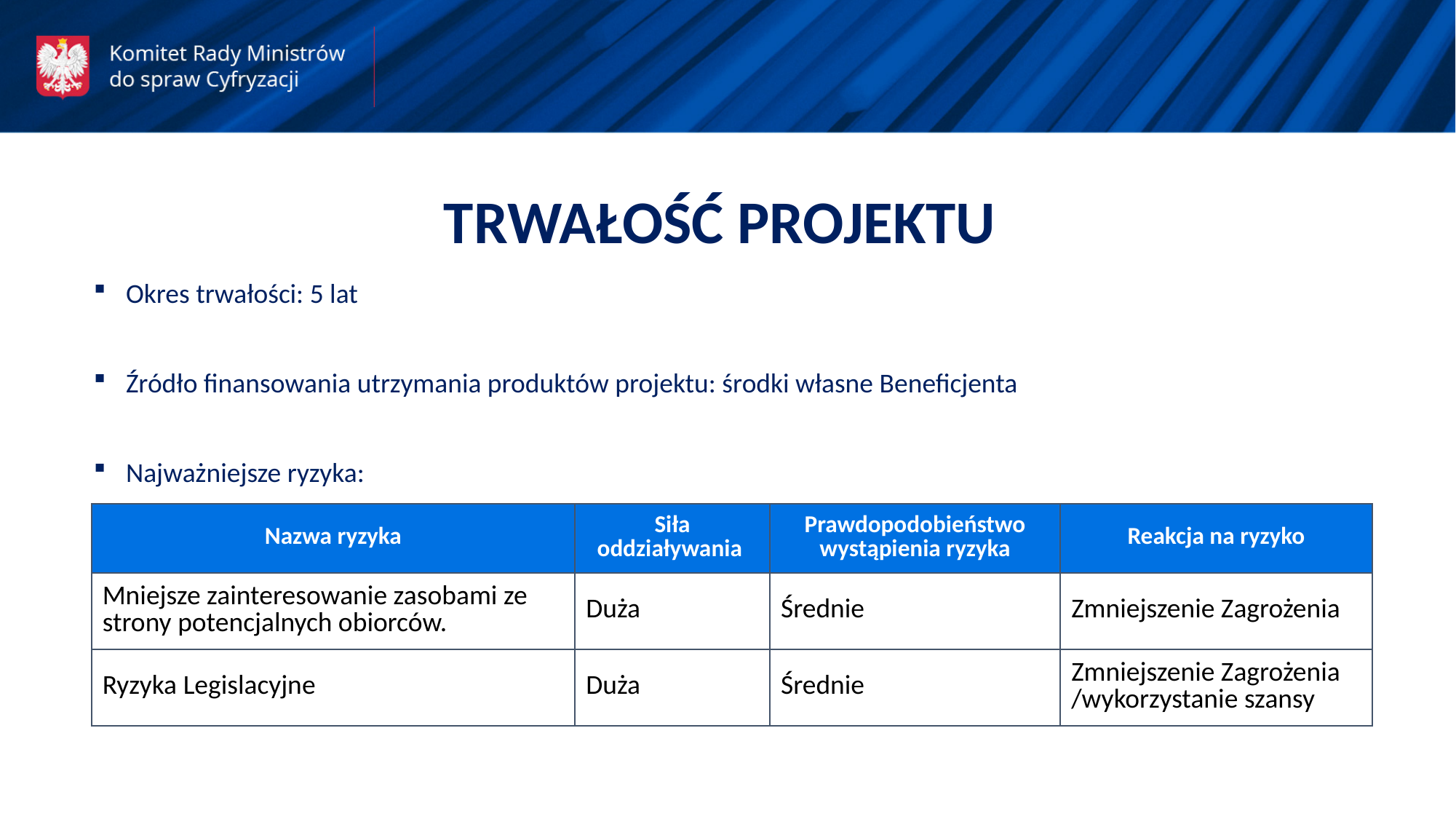

TRWAŁOŚĆ PROJEKTU
Okres trwałości: 5 lat

Źródło finansowania utrzymania produktów projektu: środki własne Beneficjenta

Najważniejsze ryzyka:
| Nazwa ryzyka | Siła oddziaływania | Prawdopodobieństwo wystąpienia ryzyka | Reakcja na ryzyko |
| --- | --- | --- | --- |
| Mniejsze zainteresowanie zasobami ze strony potencjalnych obiorców. | Duża | Średnie | Zmniejszenie Zagrożenia |
| Ryzyka Legislacyjne | Duża | Średnie | Zmniejszenie Zagrożenia /wykorzystanie szansy |